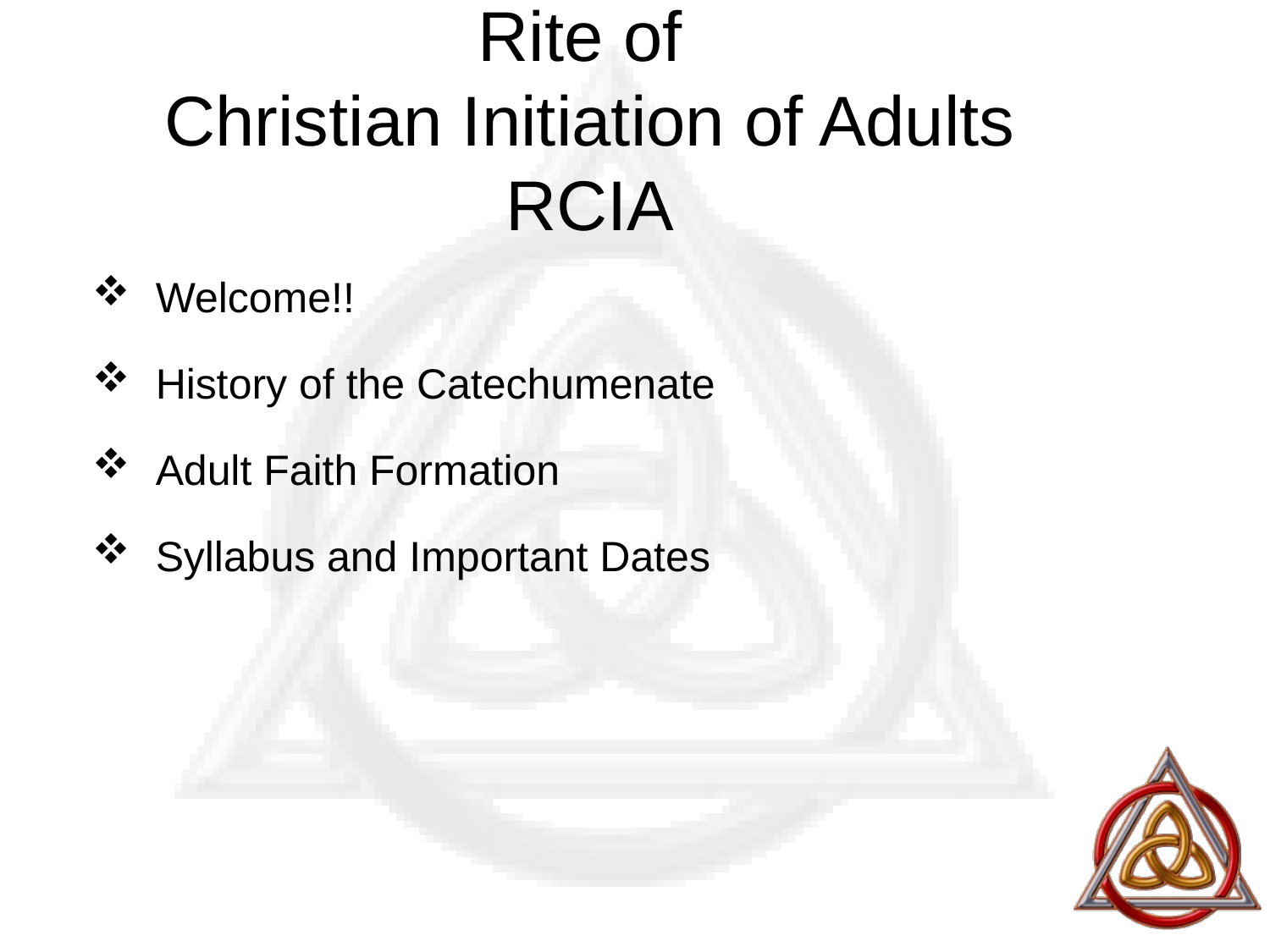

# Rite of Christian Initiation of Adults RCIA
Welcome!!
History of the Catechumenate
Adult Faith Formation
Syllabus and Important Dates